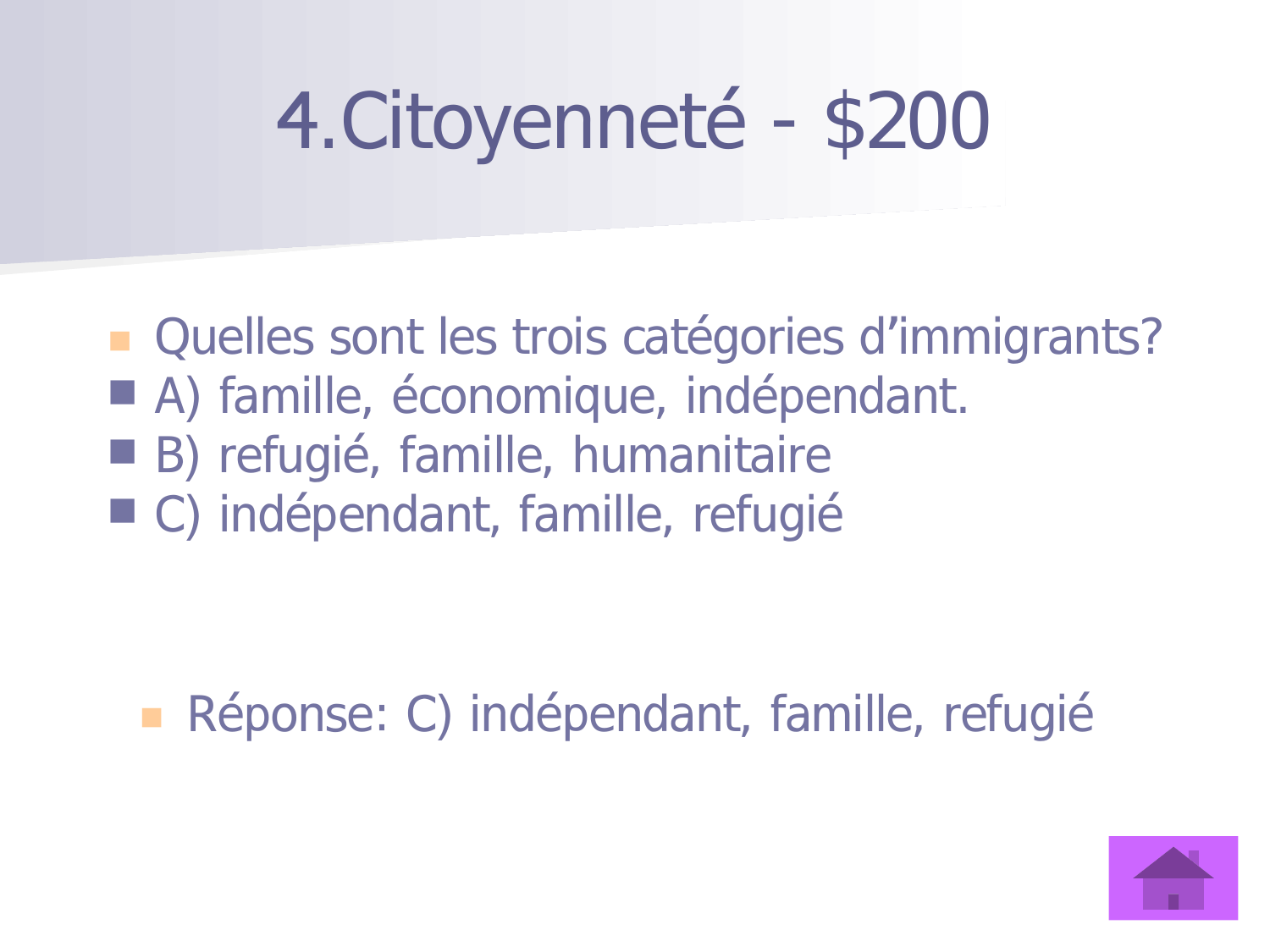

# 4.Citoyenneté - $200
Quelles sont les trois catégories d’immigrants?
A) famille, économique, indépendant.
B) refugié, famille, humanitaire
C) indépendant, famille, refugié
Réponse: C) indépendant, famille, refugié